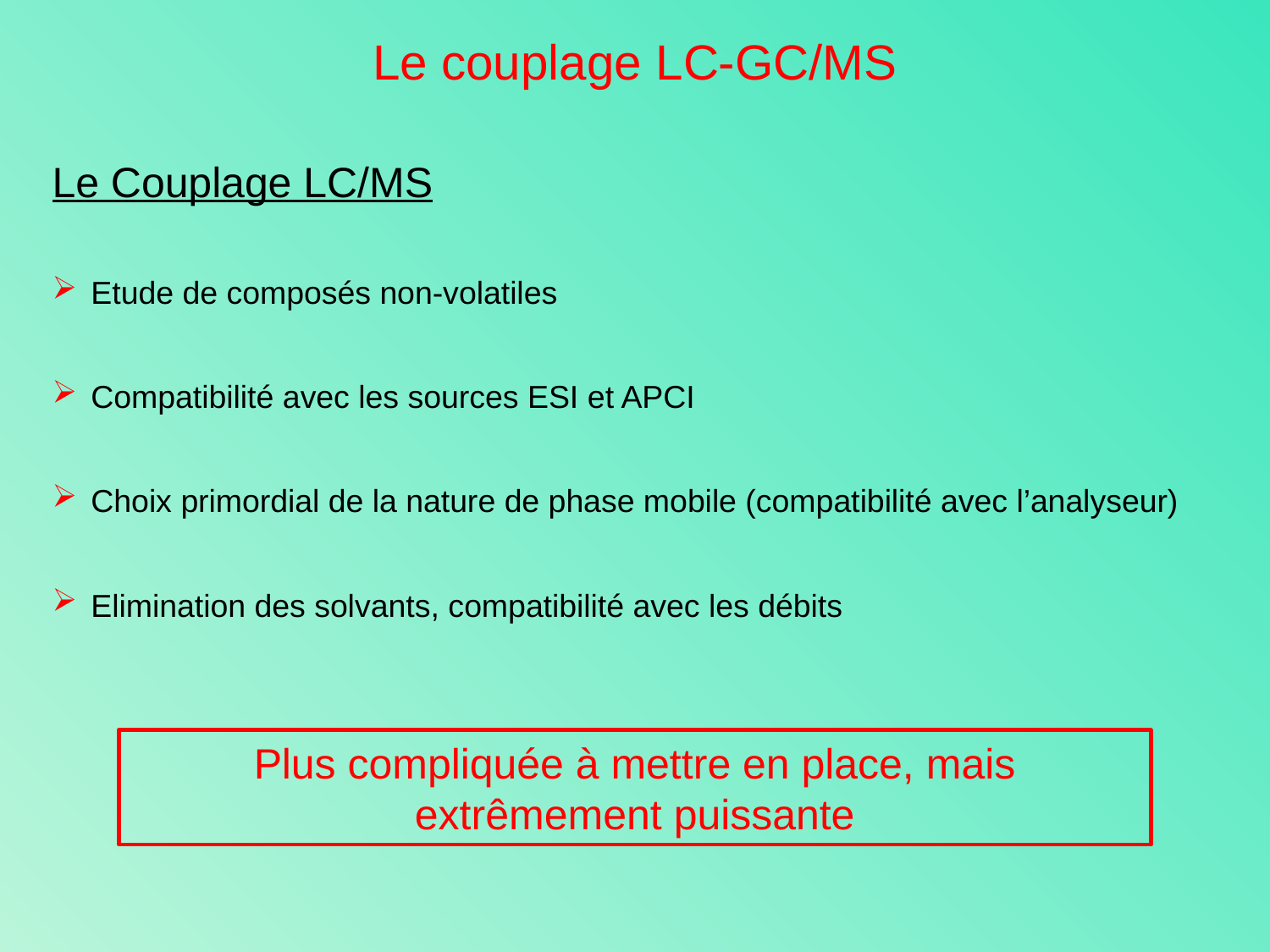

Le couplage LC-GC/MS
Le Couplage LC/MS

 Etude de composés non-volatiles

 Compatibilité avec les sources ESI et APCI

 Choix primordial de la nature de phase mobile (compatibilité avec l’analyseur)

 Elimination des solvants, compatibilité avec les débits
Plus compliquée à mettre en place, mais extrêmement puissante